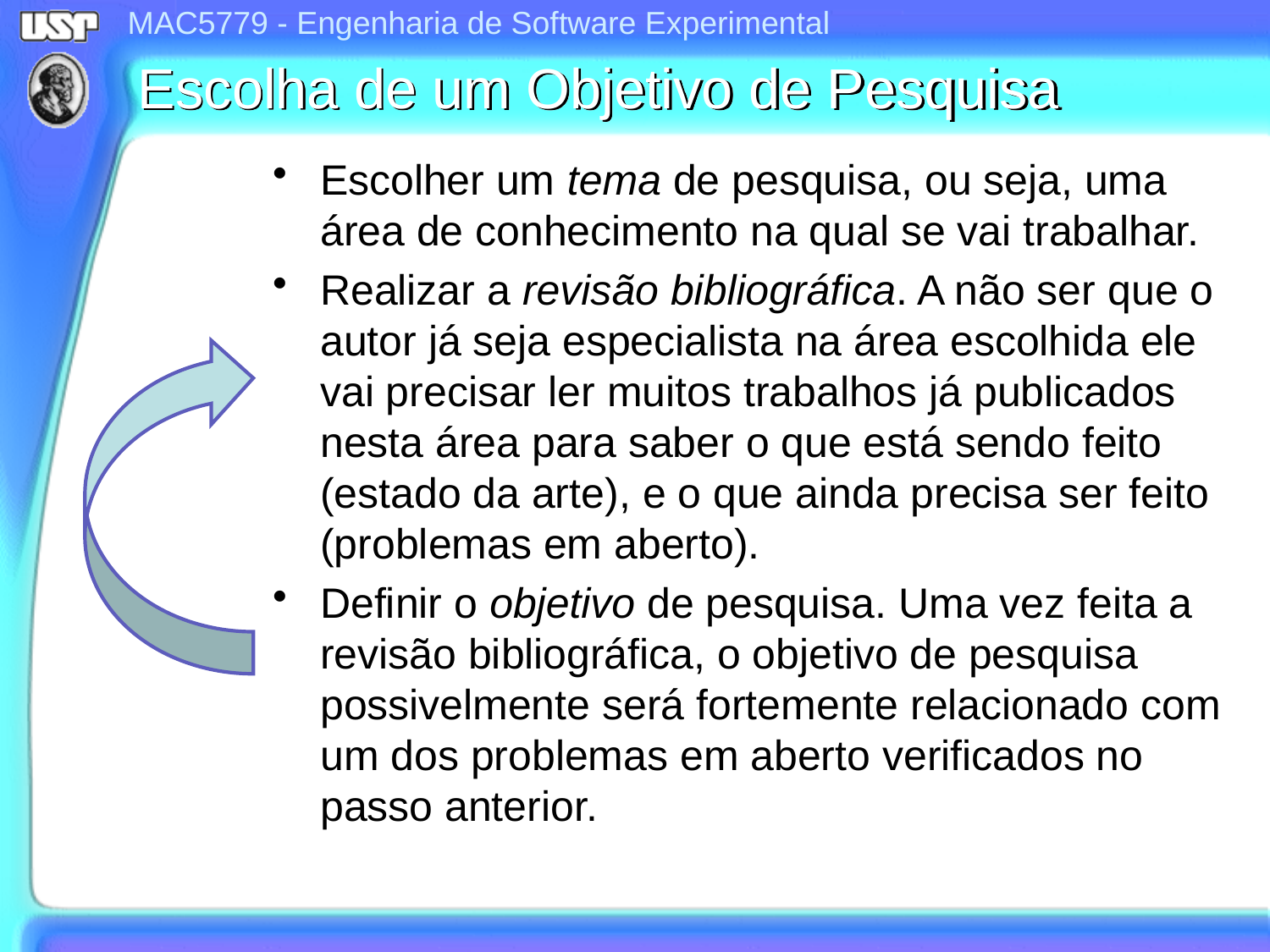

Escolha de um Objetivo de Pesquisa
Escolher um tema de pesquisa, ou seja, uma área de conhecimento na qual se vai trabalhar.
Realizar a revisão bibliográfica. A não ser que o autor já seja especialista na área escolhida ele vai precisar ler muitos trabalhos já publicados nesta área para saber o que está sendo feito (estado da arte), e o que ainda precisa ser feito (problemas em aberto).
Definir o objetivo de pesquisa. Uma vez feita a revisão bibliográfica, o objetivo de pesquisa possivelmente será fortemente relacionado com um dos problemas em aberto verificados no passo anterior.